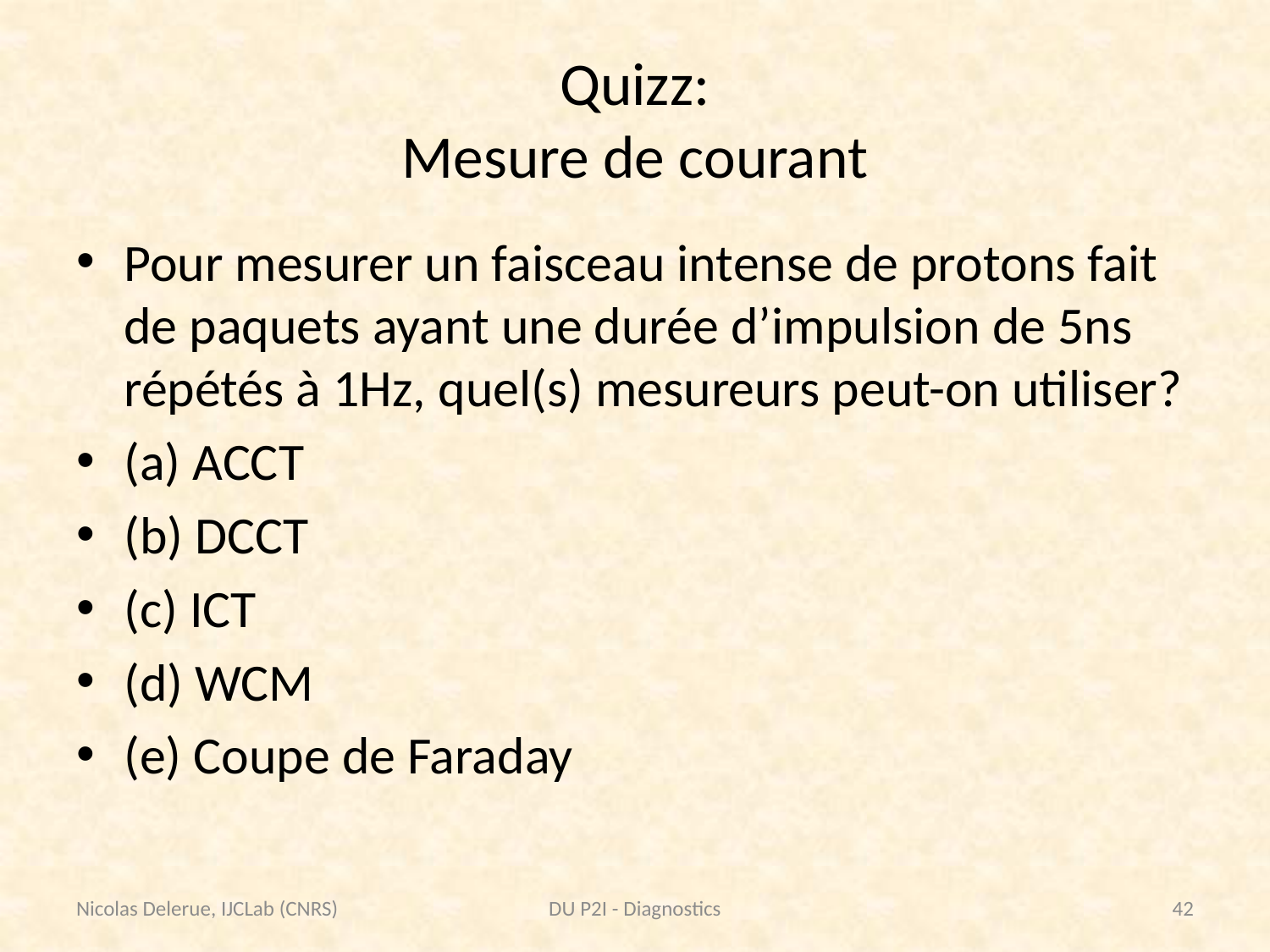

# Quizz: Mesure de courant
Pour mesurer un faisceau intense de protons fait de paquets ayant une durée d’impulsion de 5ns répétés à 1Hz, quel(s) mesureurs peut-on utiliser?
(a) ACCT
(b) DCCT
(c) ICT
(d) WCM
(e) Coupe de Faraday
Nicolas Delerue, IJCLab (CNRS)
DU P2I - Diagnostics
42